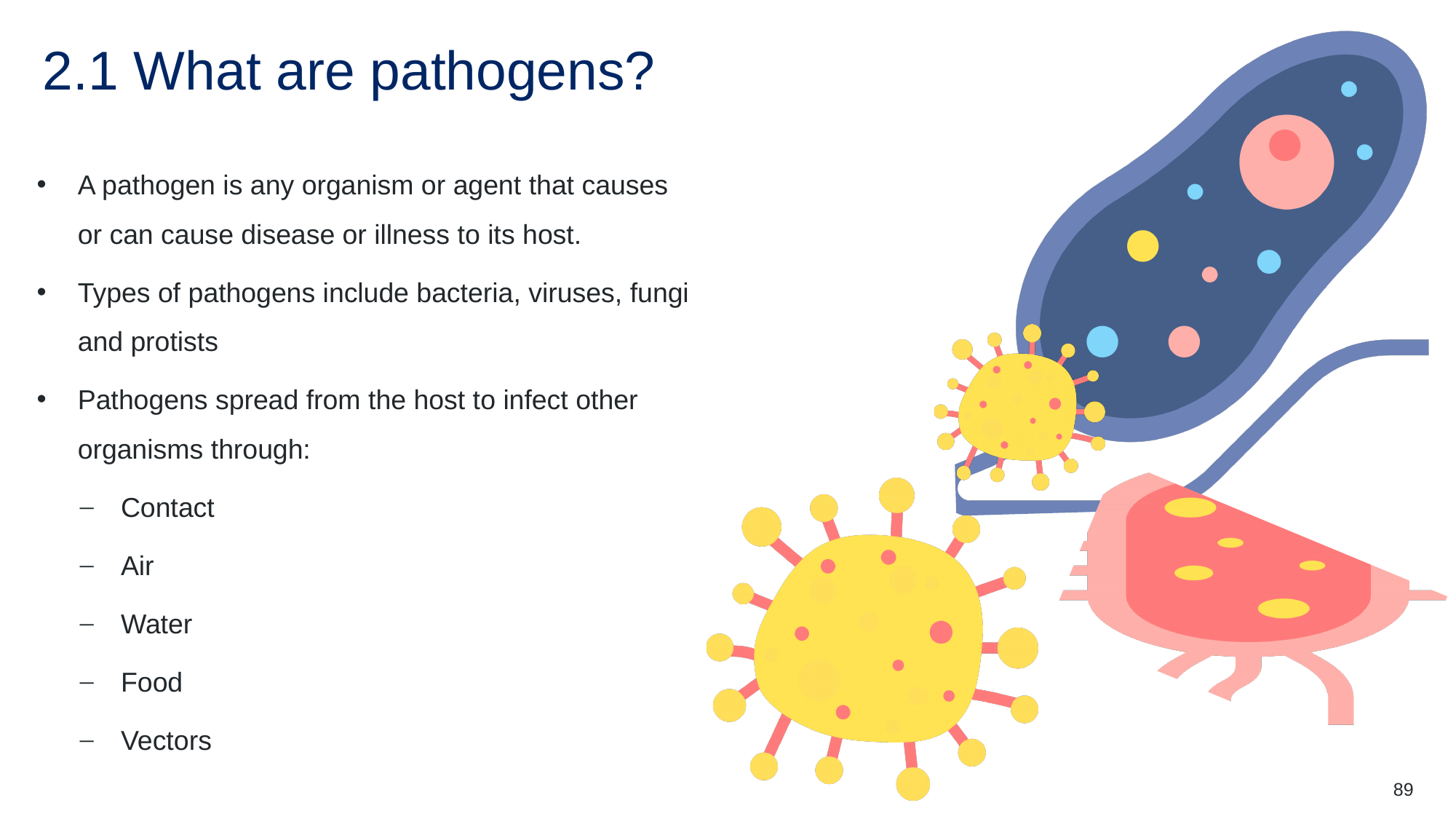

# 2.1 What are pathogens?
A pathogen is any organism or agent that causes or can cause disease or illness to its host.
Types of pathogens include bacteria, viruses, fungi and protists
Pathogens spread from the host to infect other organisms through:
Contact
Air
Water
Food
Vectors

89